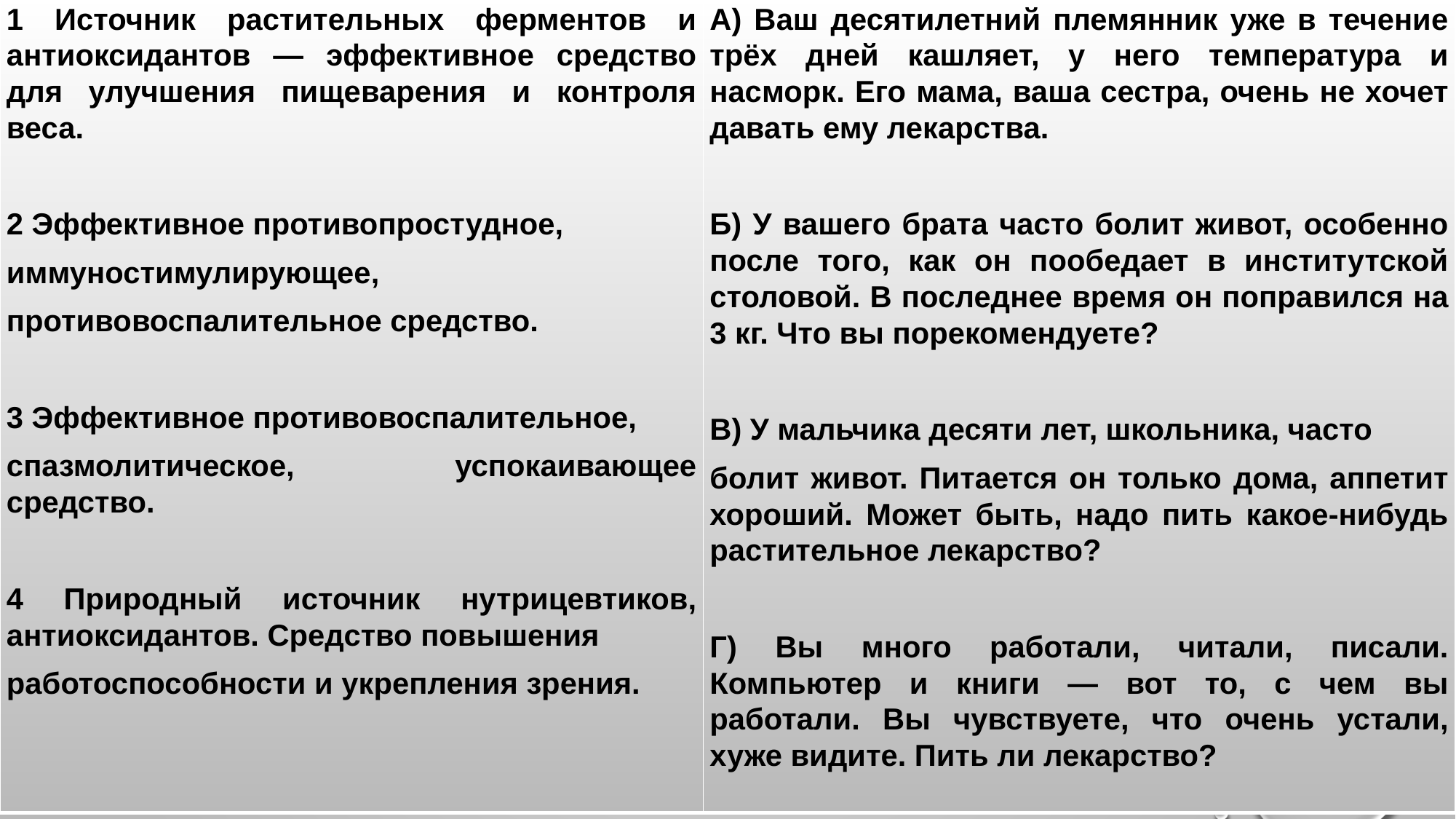

| 1 Источник растительных ферментов и антиоксидантов — эффективное средство для улучшения пищеварения и контроля веса.   2 Эффективное противопростудное, иммуностимулирующее, противовоспалительное средство.   3 Эффективное противовоспалительное, спазмолитическое, успокаивающее средство.   4 Природный источник нутрицевтиков, антиоксидантов. Средство повышения работоспособности и укрепления зрения. | А) Ваш десятилетний племянник уже в течение трёх дней кашляет, у него температура и насморк. Его мама, ваша сестра, очень не хочет давать ему лекарства.   Б) У вашего брата часто болит живот, особенно после того, как он пообедает в институтской столовой. В последнее время он поправился на 3 кг. Что вы порекомендуете?   В) У мальчика десяти лет, школьника, часто болит живот. Питается он только дома, аппетит хороший. Может быть, надо пить какое-нибудь растительное лекарство?   Г) Вы много работали, читали, писали. Компьютер и книги — вот то, с чем вы работали. Вы чувствуете, что очень устали, хуже видите. Пить ли лекарство? |
| --- | --- |